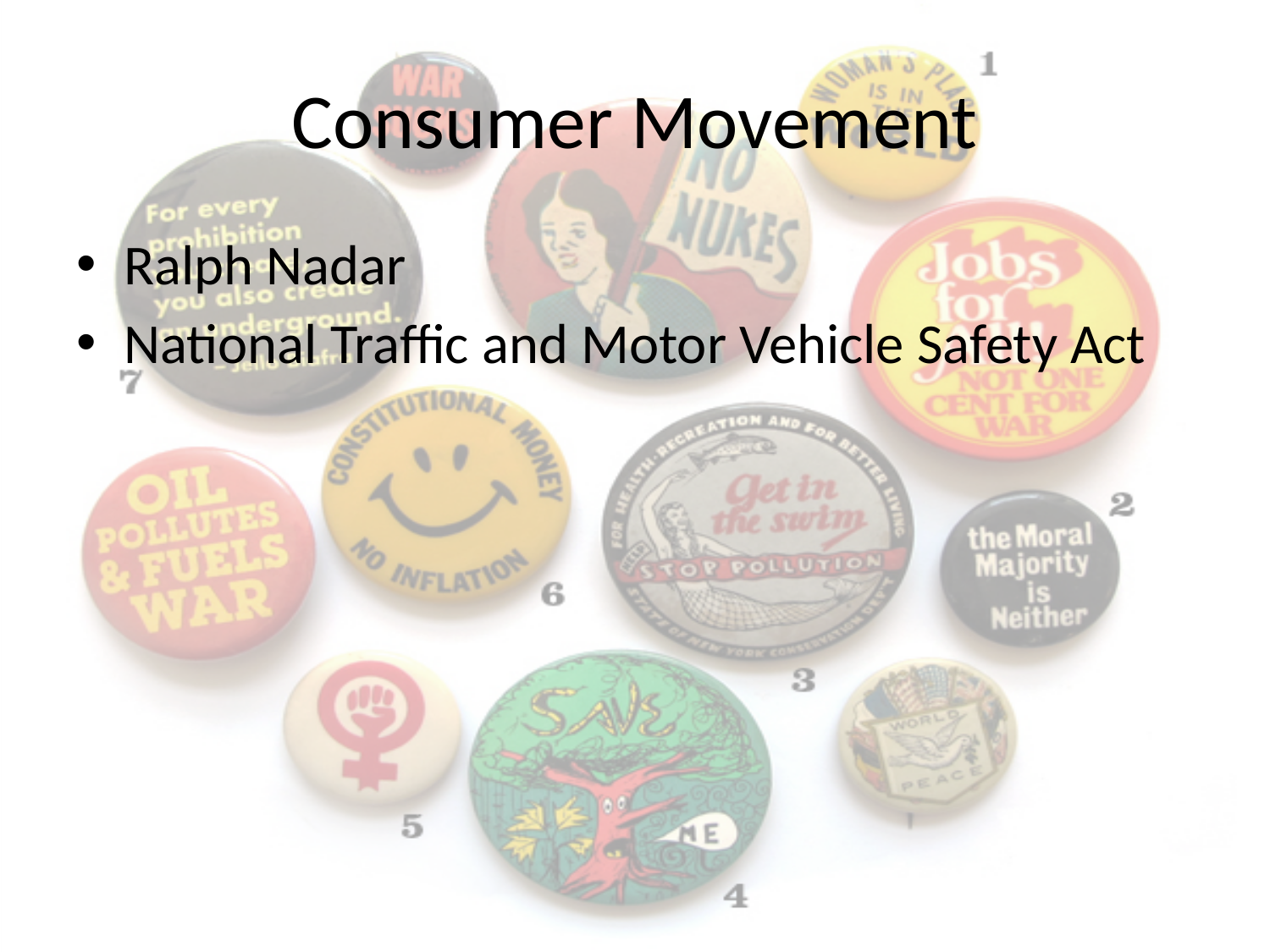

# Consumer Movement
Ralph Nadar
National Traffic and Motor Vehicle Safety Act